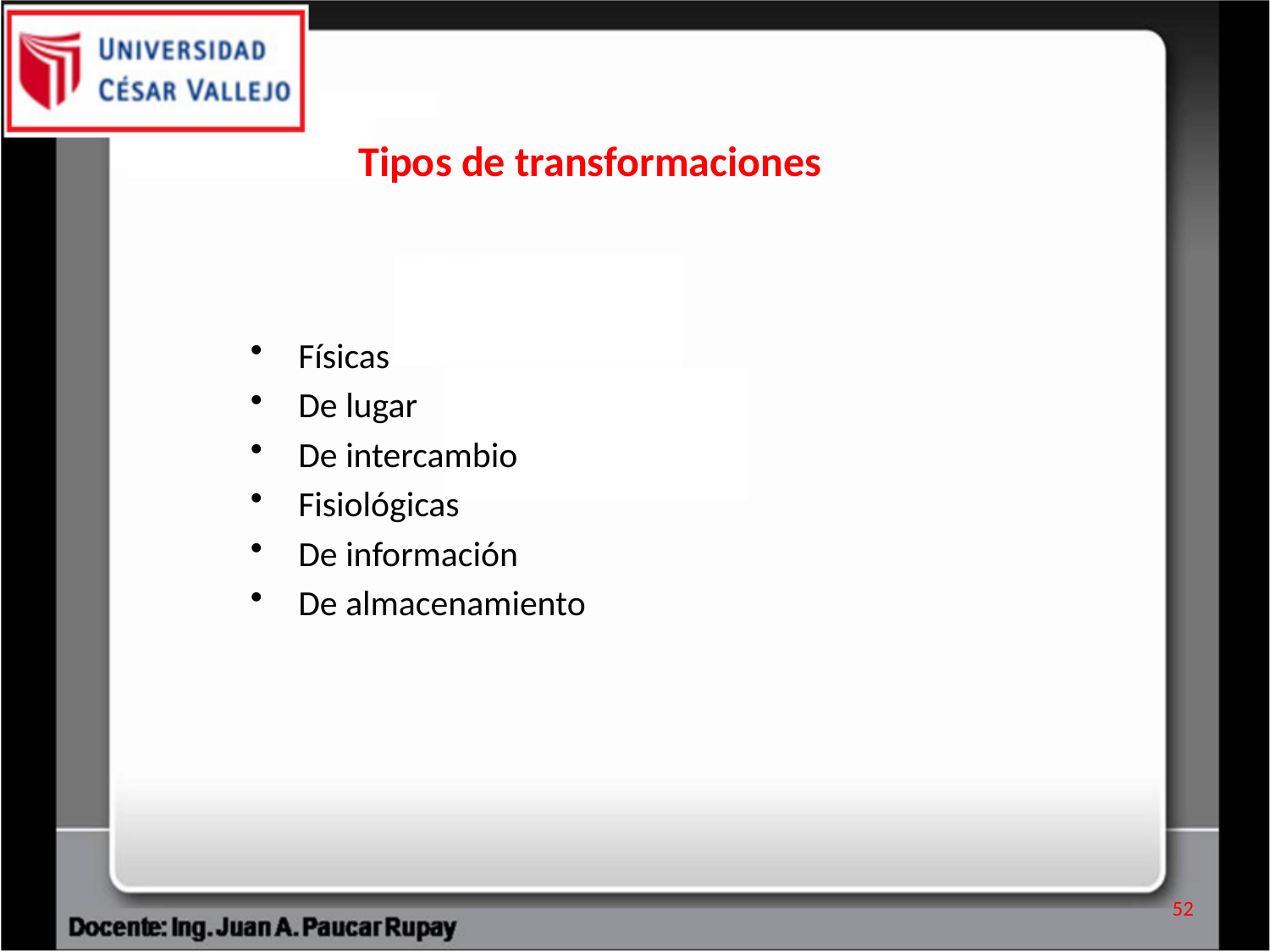

Tipos de transformaciones
Físicas
De lugar
De intercambio
Fisiológicas
De información
De almacenamiento
52